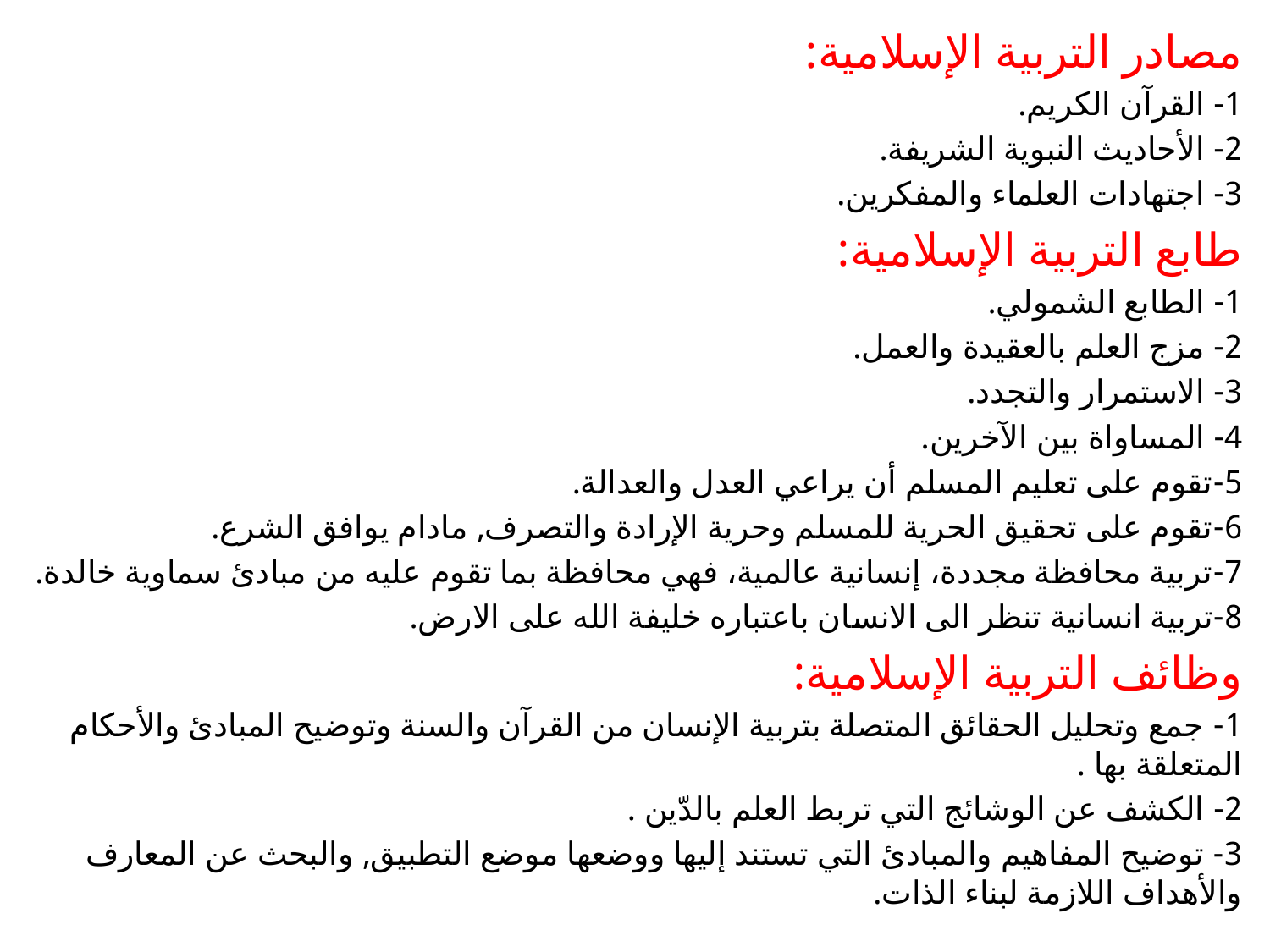

مصادر التربية الإسلامية:
1- القرآن الكريم.
2- الأحاديث النبوية الشريفة.
3- اجتهادات العلماء والمفكرين.
طابع التربية الإسلامية:
1- الطابع الشمولي.
2- مزج العلم بالعقيدة والعمل.
3- الاستمرار والتجدد.
4- المساواة بين الآخرين.
5-تقوم على تعليم المسلم أن يراعي العدل والعدالة.
6-تقوم على تحقيق الحرية للمسلم وحرية الإرادة والتصرف, مادام يوافق الشرع.
7-تربية محافظة مجددة، إنسانية عالمية، فهي محافظة بما تقوم عليه من مبادئ سماوية خالدة.
8-تربية انسانية تنظر الى الانسان باعتباره خليفة الله على الارض.
وظائف التربية الإسلامية:
1- جمع وتحليل الحقائق المتصلة بتربية الإنسان من القرآن والسنة وتوضيح المبادئ والأحكام المتعلقة بها .
2- الكشف عن الوشائج التي تربط العلم بالدّين .
3- توضيح المفاهيم والمبادئ التي تستند إليها ووضعها موضع التطبيق, والبحث عن المعارف والأهداف اللازمة لبناء الذات.